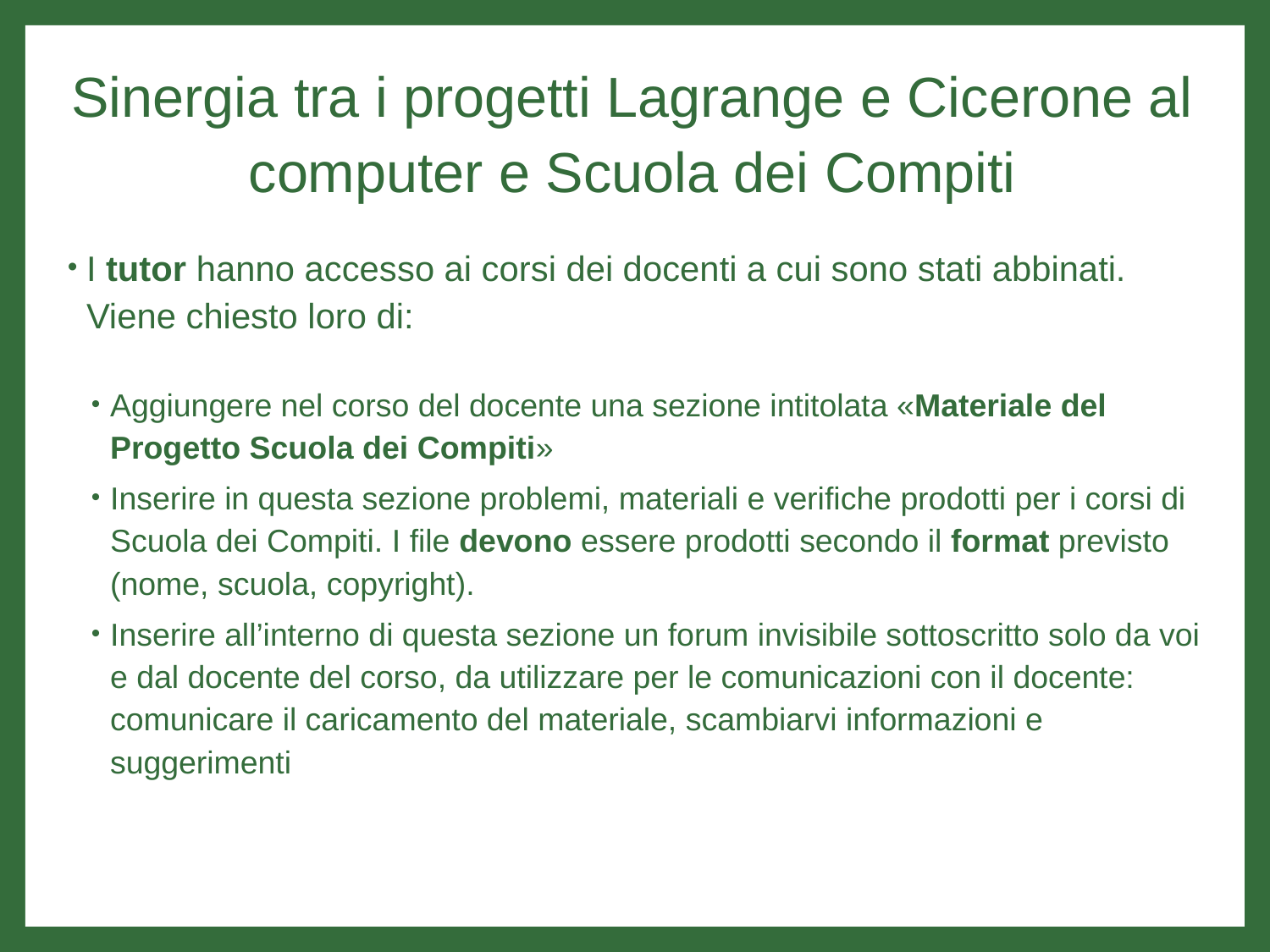

Sinergia tra i progetti Lagrange e Cicerone al computer e Scuola dei Compiti
I tutor hanno accesso ai corsi dei docenti a cui sono stati abbinati. Viene chiesto loro di:
Aggiungere nel corso del docente una sezione intitolata «Materiale del Progetto Scuola dei Compiti»
Inserire in questa sezione problemi, materiali e verifiche prodotti per i corsi di Scuola dei Compiti. I file devono essere prodotti secondo il format previsto (nome, scuola, copyright).
Inserire all’interno di questa sezione un forum invisibile sottoscritto solo da voi e dal docente del corso, da utilizzare per le comunicazioni con il docente: comunicare il caricamento del materiale, scambiarvi informazioni e suggerimenti